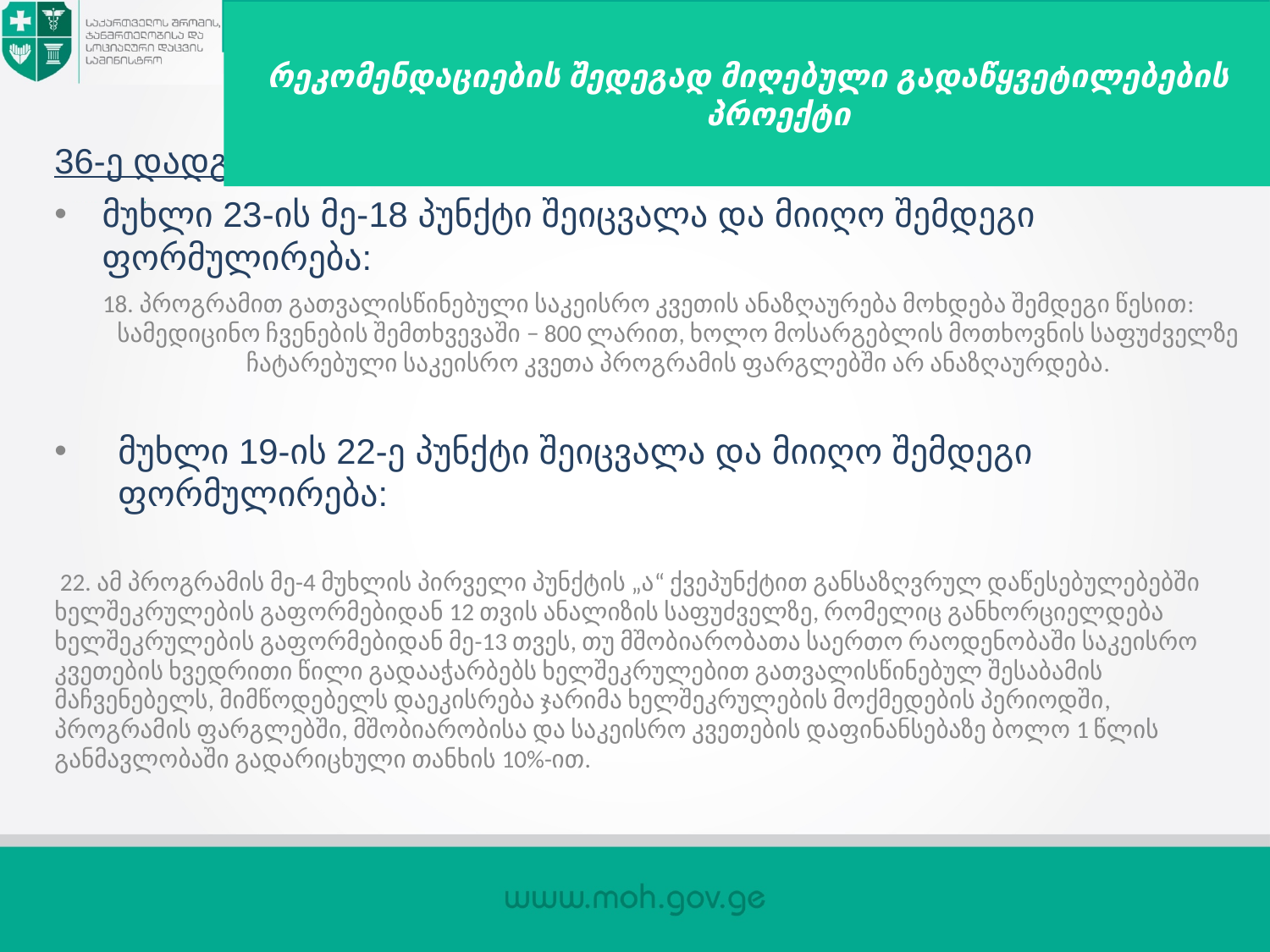

# რეკომენდაციების შედეგად მიღებული გადაწყვეტილებების პროექტი
36-ე დადგენილების
მუხლი 23-ის მე-18 პუნქტი შეიცვალა და მიიღო შემდეგი ფორმულირება:
18. პროგრამით გათვალისწინებული საკეისრო კვეთის ანაზღაურება მოხდება შემდეგი წესით: სამედიცინო ჩვენების შემთხვევაში − 800 ლარით, ხოლო მოსარგებლის მოთხოვნის საფუძველზე ჩატარებული საკეისრო კვეთა პროგრამის ფარგლებში არ ანაზღაურდება.

მუხლი 19-ის 22-ე პუნქტი შეიცვალა და მიიღო შემდეგი ფორმულირება:

 22. ამ პროგრამის მე-4 მუხლის პირველი პუნქტის „ა“ ქვეპუნქტით განსაზღვრულ დაწესებულებებში ხელშეკრულების გაფორმებიდან 12 თვის ანალიზის საფუძველზე, რომელიც განხორციელდება ხელშეკრულების გაფორმებიდან მე-13 თვეს, თუ მშობიარობათა საერთო რაოდენობაში საკეისრო კვეთების ხვედრითი წილი გადააჭარბებს ხელშეკრულებით გათვალისწინებულ შესაბამის მაჩვენებელს, მიმწოდებელს დაეკისრება ჯარიმა ხელშეკრულების მოქმედების პერიოდში, პროგრამის ფარგლებში, მშობიარობისა და საკეისრო კვეთების დაფინანსებაზე ბოლო 1 წლის განმავლობაში გადარიცხული თანხის 10%-ით.